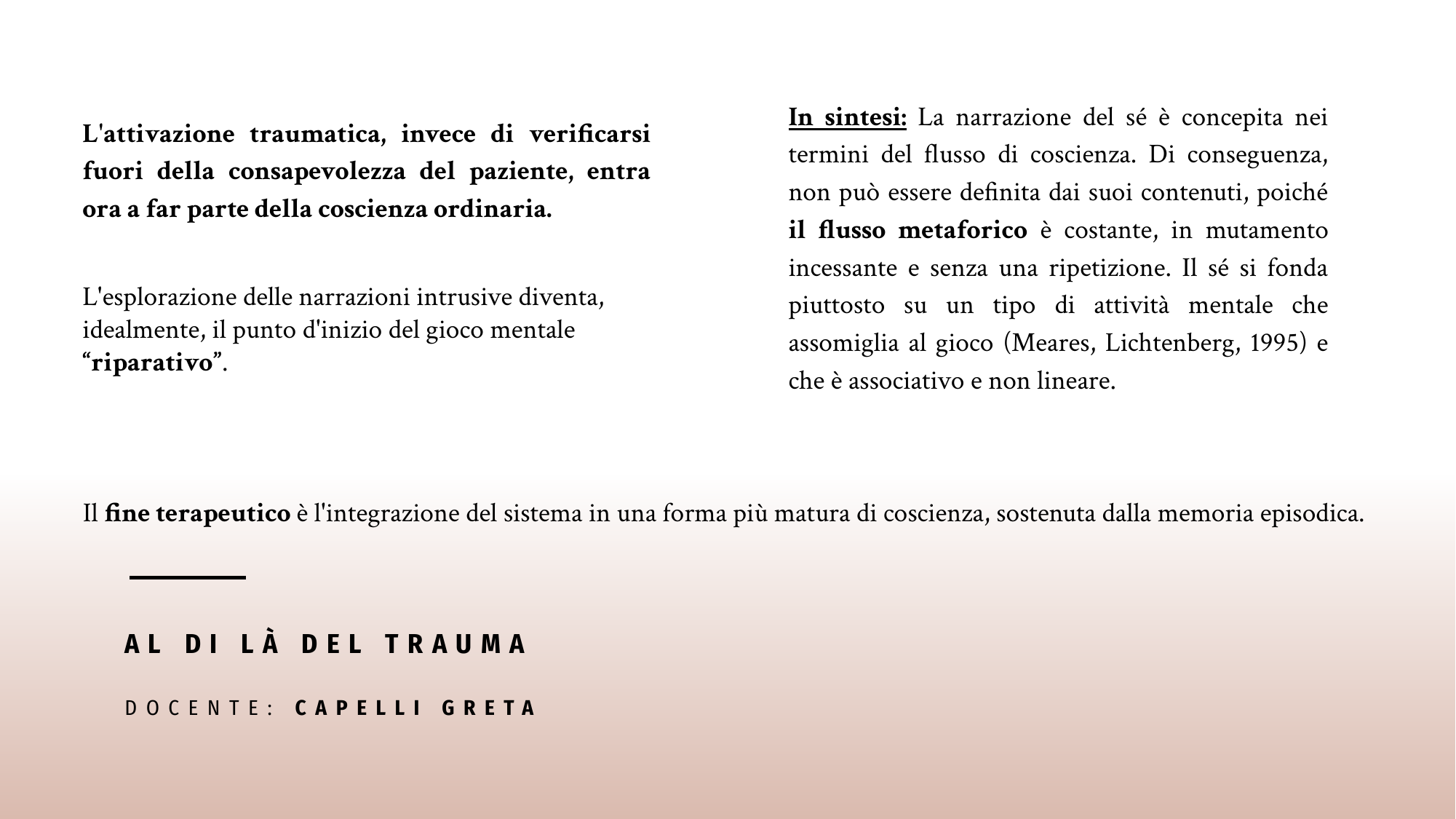

In sintesi: La narrazione del sé è concepita nei termini del flusso di coscienza. Di conseguenza, non può essere definita dai suoi contenuti, poiché il flusso metaforico è costante, in mutamento incessante e senza una ripetizione. Il sé si fonda piuttosto su un tipo di attività mentale che assomiglia al gioco (Meares, Lichtenberg, 1995) e che è associativo e non lineare.
L'attivazione traumatica, invece di verificarsi fuori della consapevolezza del paziente, entra ora a far parte della coscienza ordinaria.
L'esplorazione delle narrazioni intrusive diventa, idealmente, il punto d'inizio del gioco mentale “riparativo”.

Il fine terapeutico è l'integrazione del sistema in una forma più matura di coscienza, sostenuta dalla memoria episodica.
# al di lÀ del trauma DOCENTE: CAPELLI GRETA